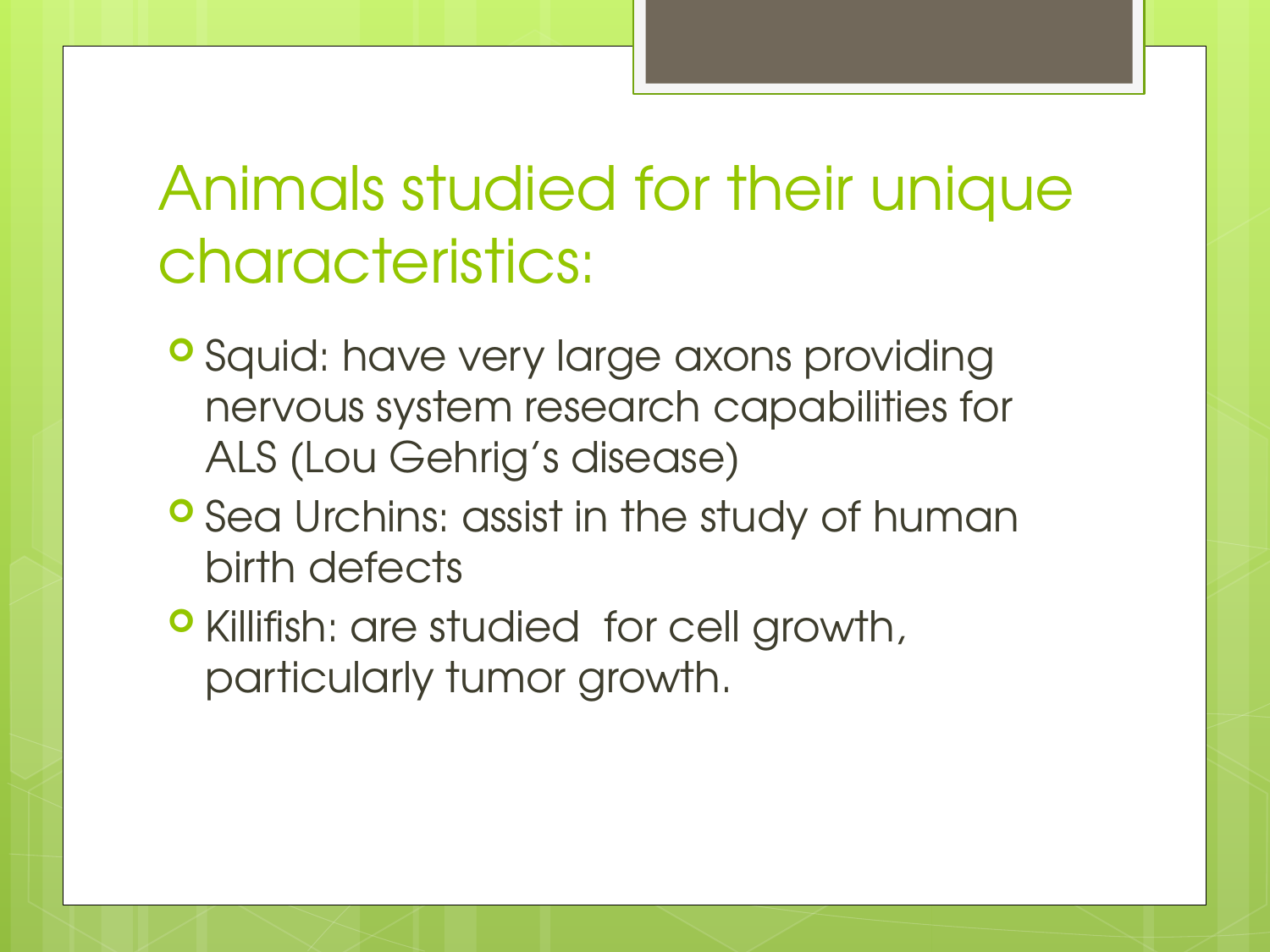

# Animals studied for their unique characteristics:
Squid: have very large axons providing nervous system research capabilities for ALS (Lou Gehrig’s disease)
Sea Urchins: assist in the study of human birth defects
Killifish: are studied  for cell growth, particularly tumor growth.